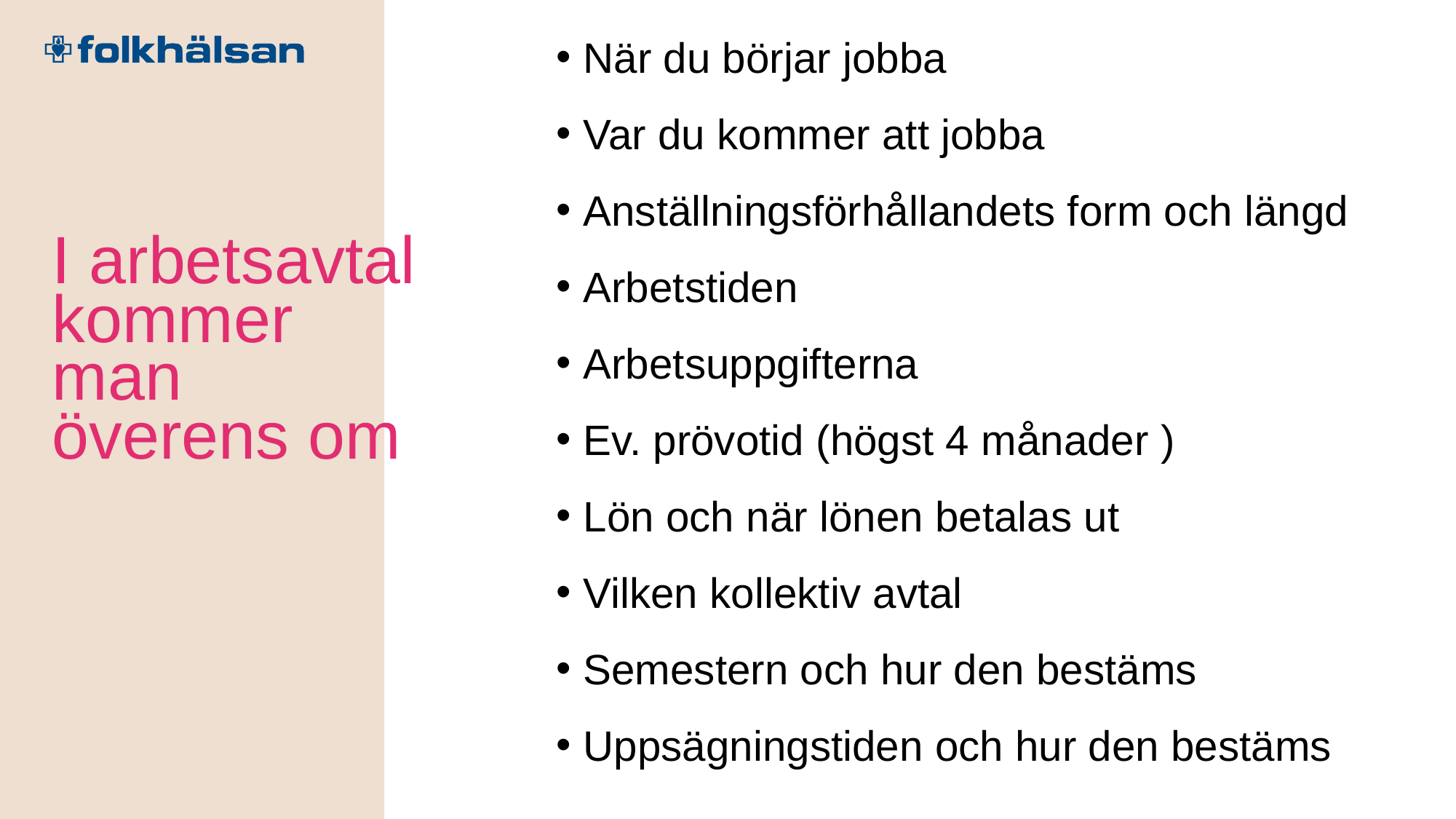

När du börjar jobba
Var du kommer att jobba
Anställningsförhållandets form och längd
Arbetstiden
Arbetsuppgifterna
Ev. prövotid (högst 4 månader )
Lön och när lönen betalas ut
Vilken kollektiv avtal
Semestern och hur den bestäms
Uppsägningstiden och hur den bestäms

I arbetsavtal kommer man överens om